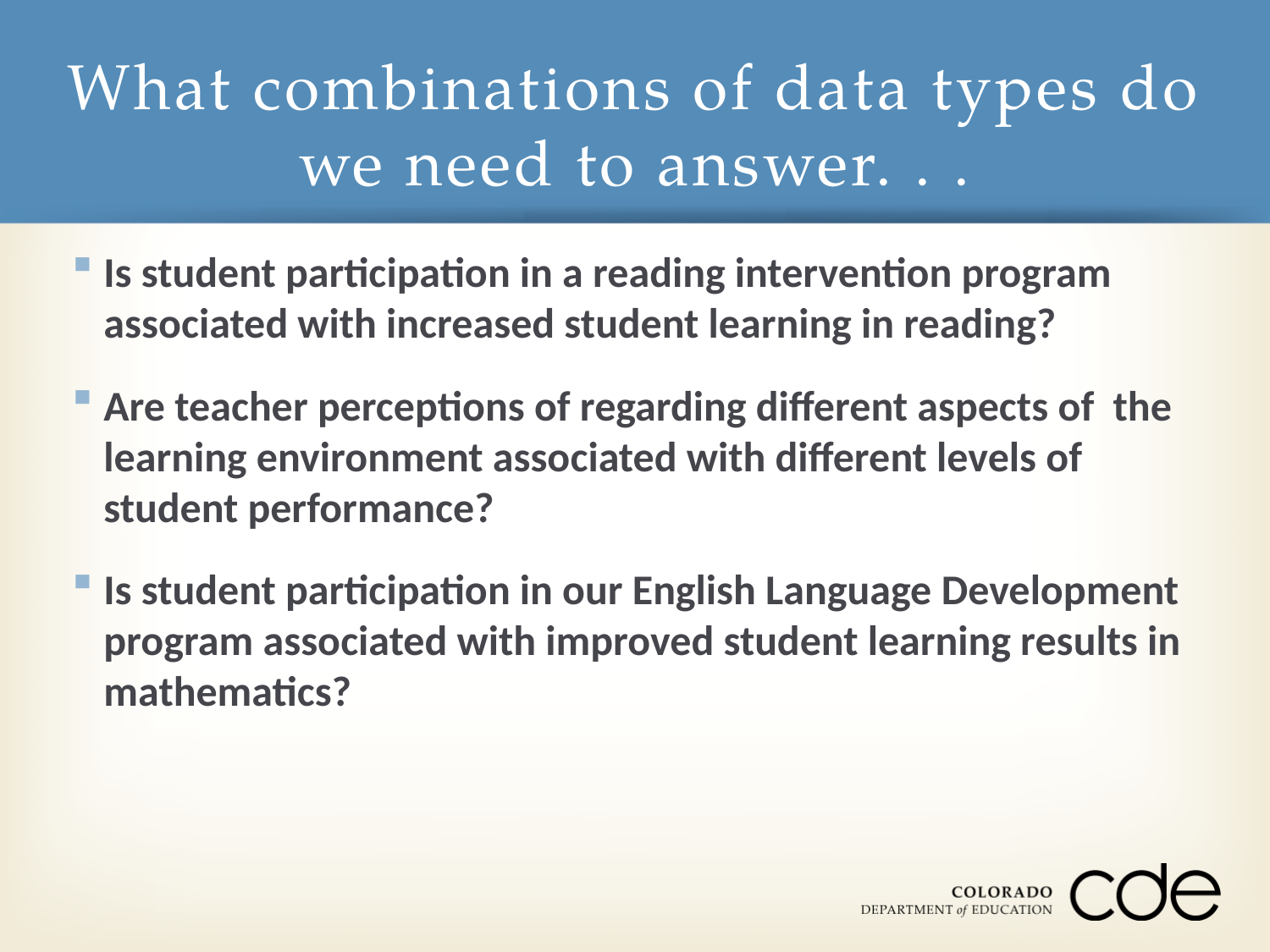

# What combinations of data types do we need to answer. . .
Is student participation in a reading intervention program associated with increased student learning in reading?
Are teacher perceptions of regarding different aspects of  the learning environment associated with different levels of student performance?
Is student participation in our English Language Development program associated with improved student learning results in mathematics?